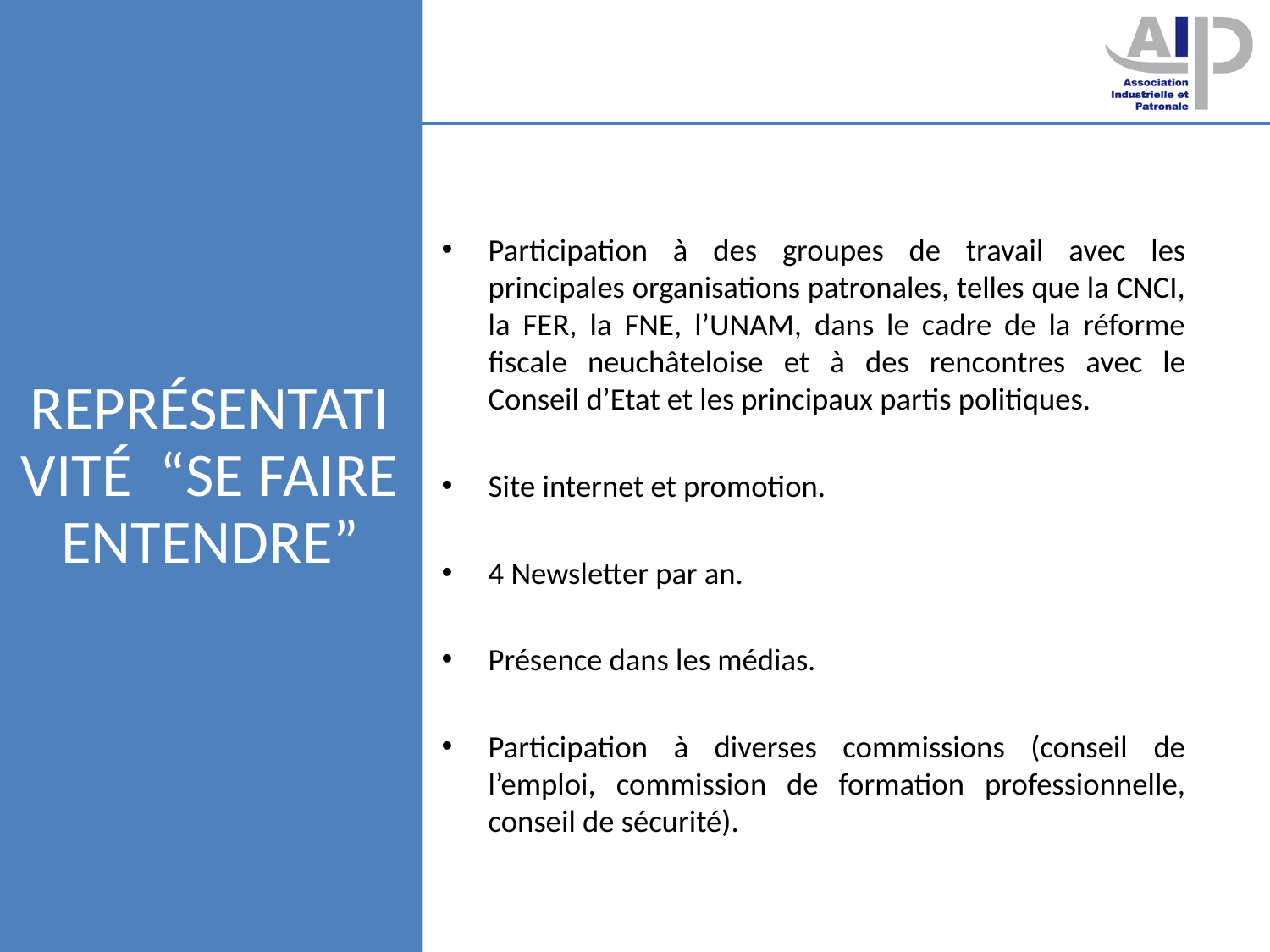

# Représentativité  “se faire entendre”

Participation à des groupes de travail avec les principales organisations patronales, telles que la CNCI, la FER, la FNE, l’UNAM, dans le cadre de la réforme fiscale neuchâteloise et à des rencontres avec le Conseil d’Etat et les principaux partis politiques.

Site internet et promotion.

4 Newsletter par an.

Présence dans les médias.

Participation à diverses commissions (conseil de l’emploi, commission de formation professionnelle, conseil de sécurité).